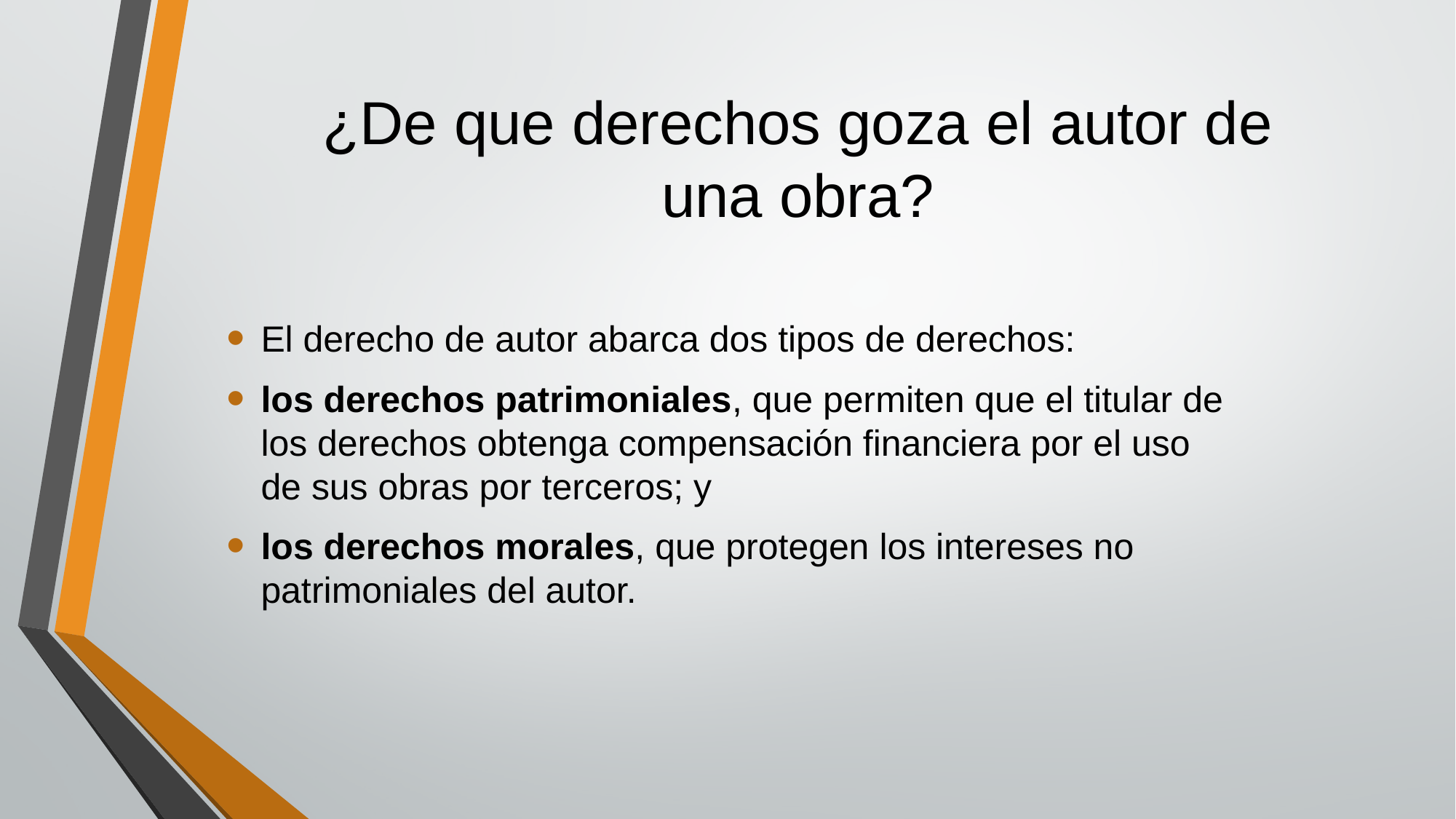

# ¿De que derechos goza el autor de una obra?
El derecho de autor abarca dos tipos de derechos:
los derechos patrimoniales, que permiten que el titular de los derechos obtenga compensación financiera por el uso de sus obras por terceros; y
los derechos morales, que protegen los intereses no patrimoniales del autor.